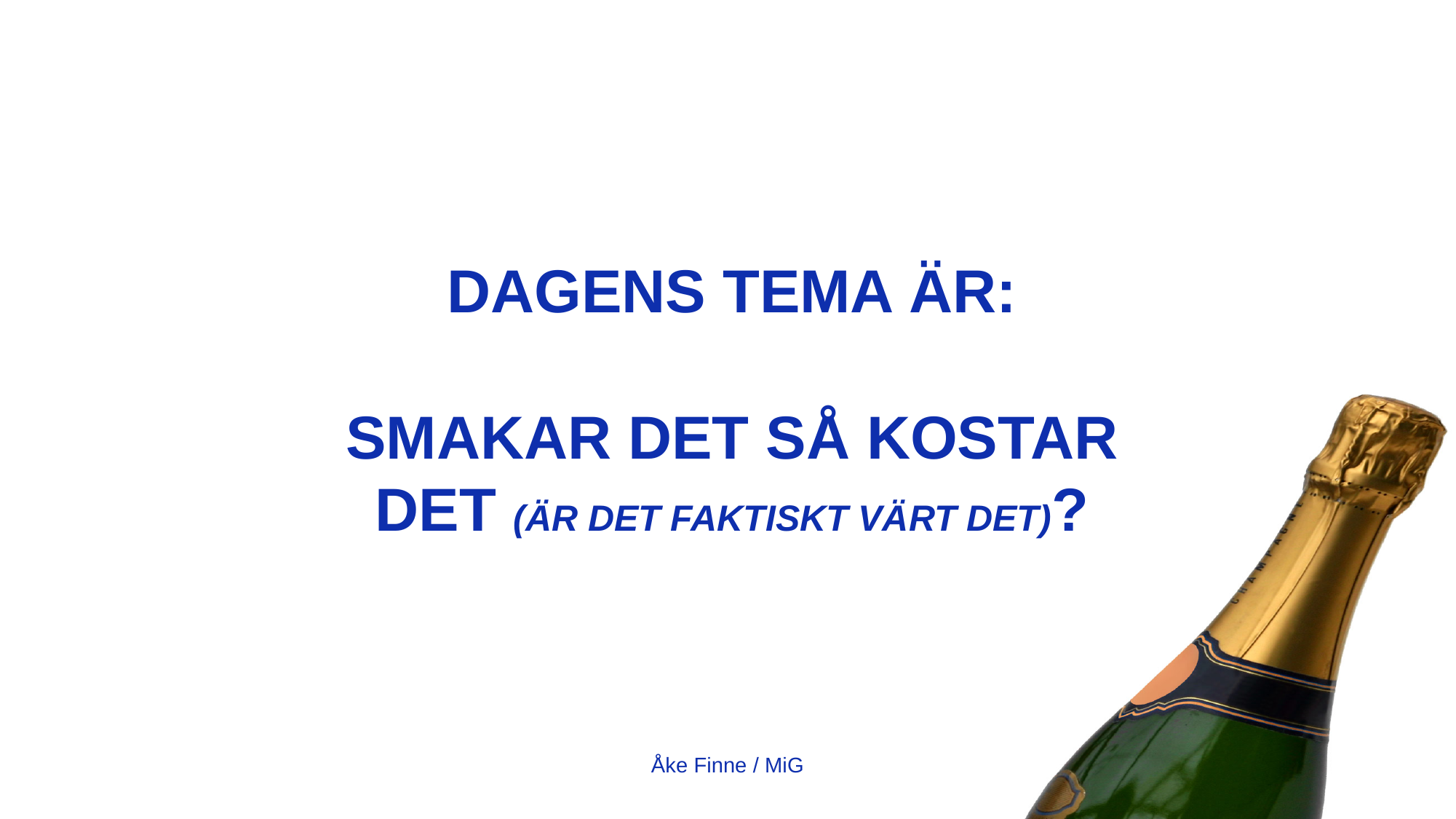

# Dagens tema är: smakar det så kostar det (är det faktiskt värt det)?
Åke Finne / MiG